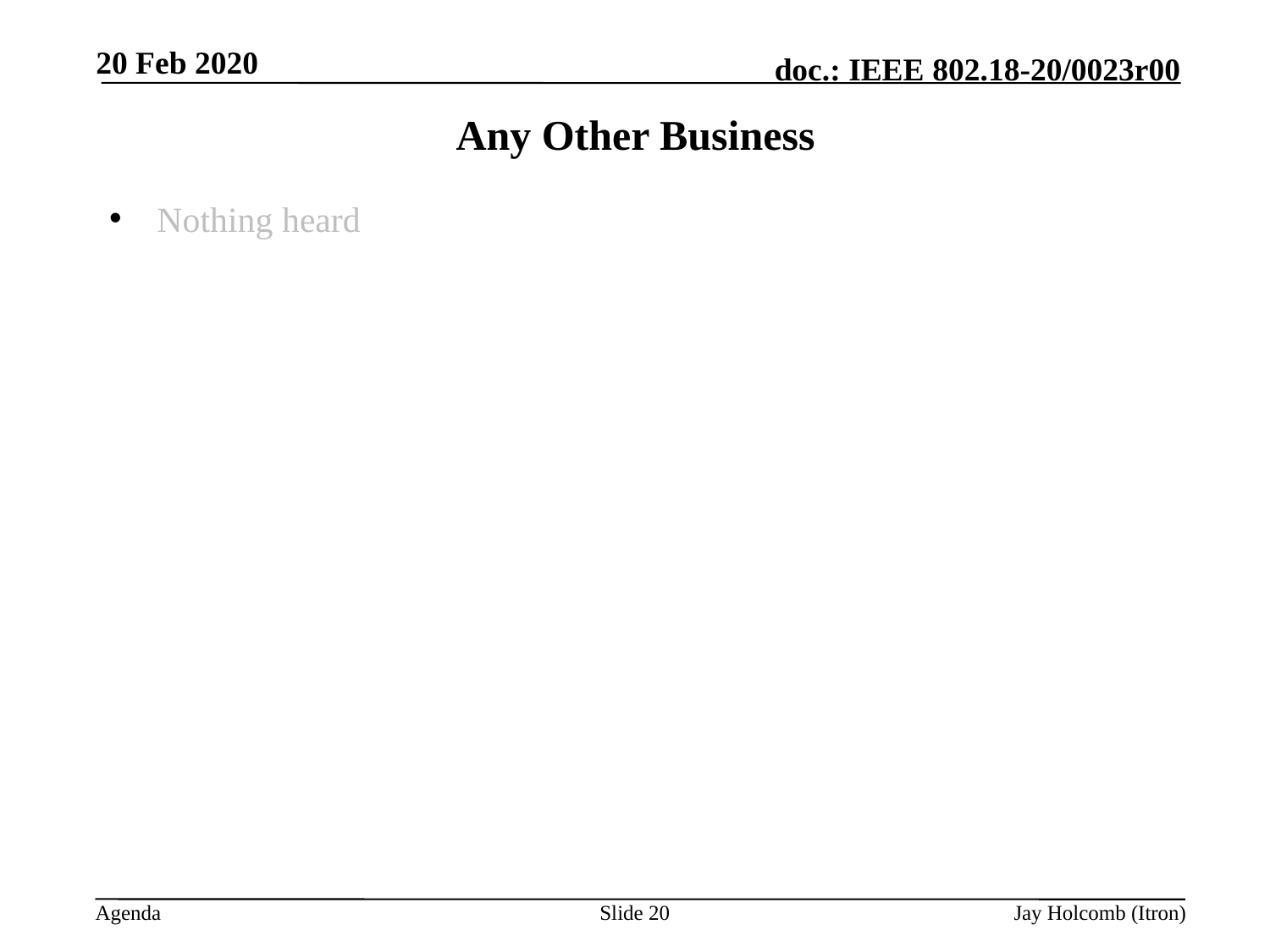

20 Feb 2020
# Any Other Business

Nothing heard

Slide 20
Jay Holcomb (Itron)